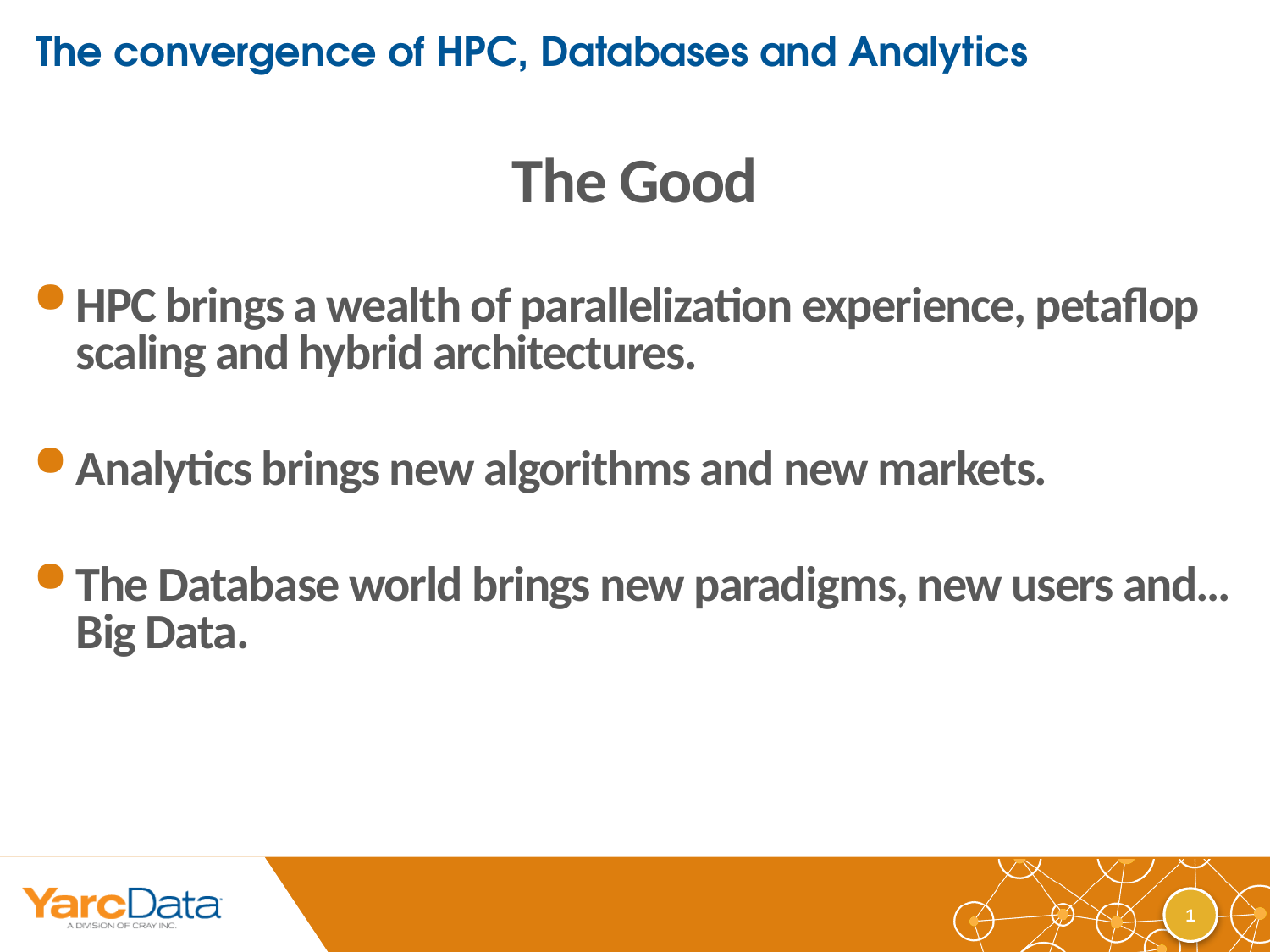

# The convergence of HPC, Databases and Analytics
The Good

HPC brings a wealth of parallelization experience, petaflop scaling and hybrid architectures.

Analytics brings new algorithms and new markets.

The Database world brings new paradigms, new users and… Big Data.